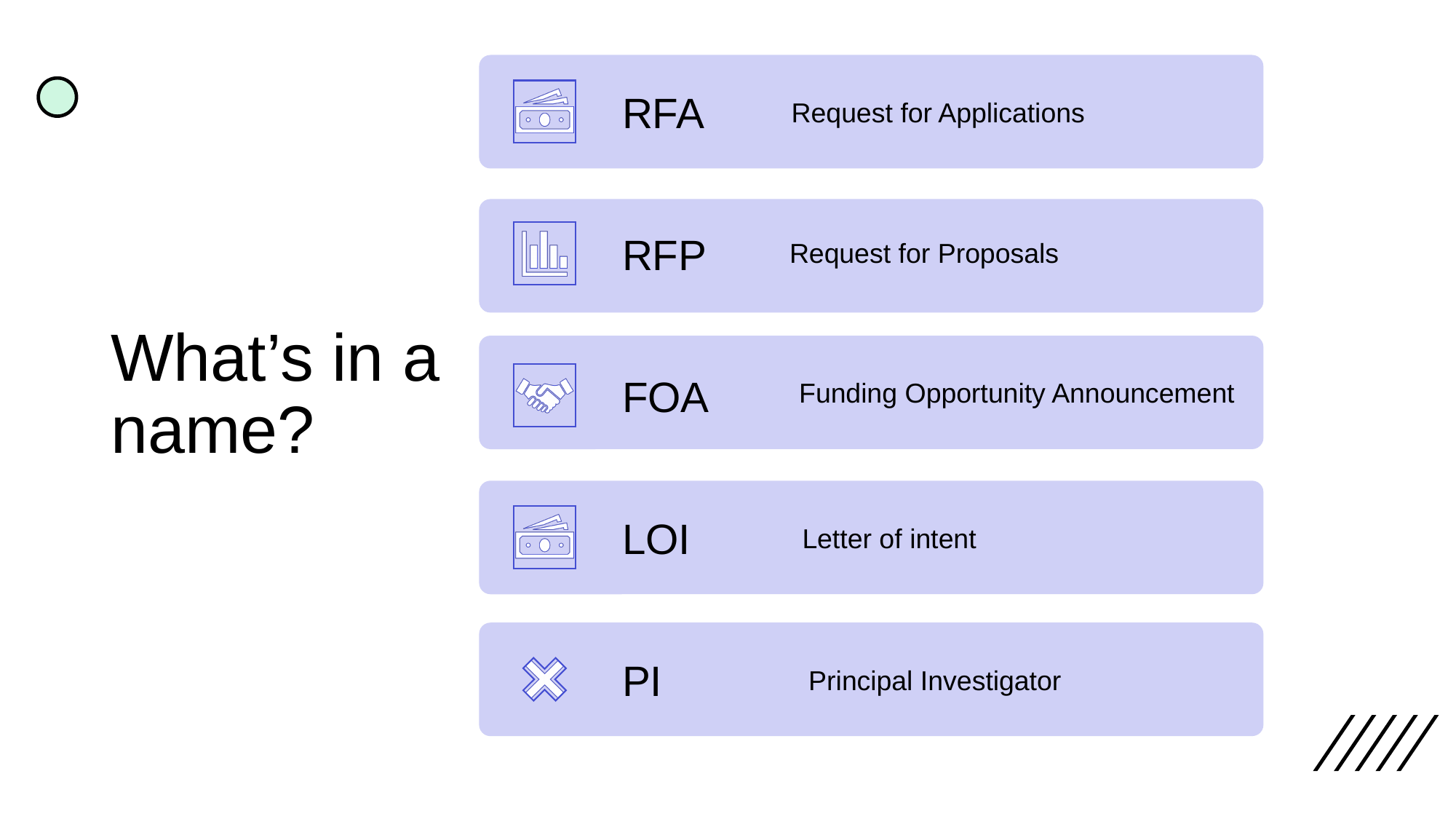

RFA
Request for Applications
RFP
Request for Proposals
FOA
Funding Opportunity Announcement
LOI
Letter of intent
PI
Principal Investigator
# What’s in a name?